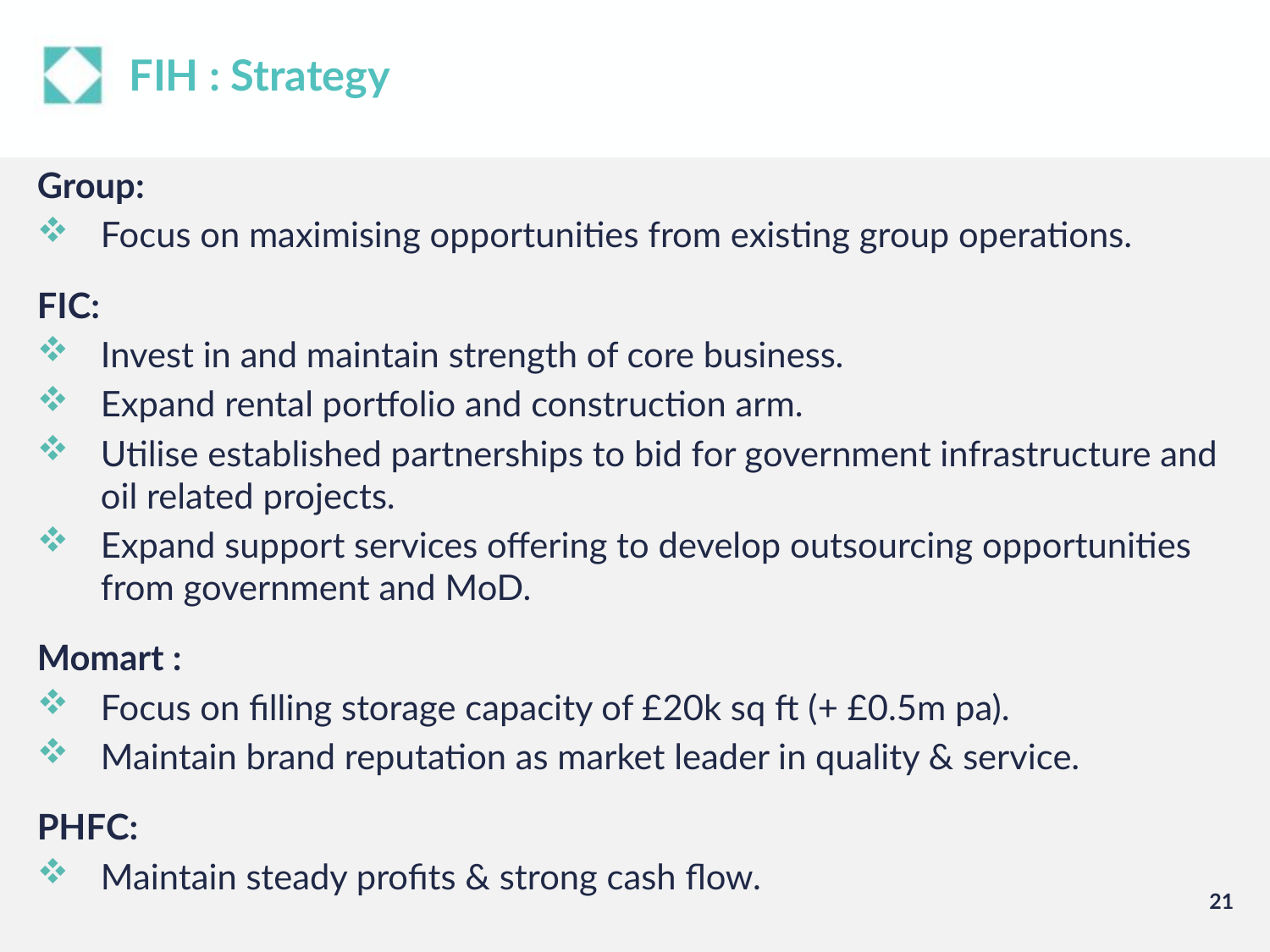

# FIH : Strategy
Group:
Focus on maximising opportunities from existing group operations.
FIC:
Invest in and maintain strength of core business.
Expand rental portfolio and construction arm.
Utilise established partnerships to bid for government infrastructure and oil related projects.
Expand support services offering to develop outsourcing opportunities from government and MoD.
Momart :
Focus on filling storage capacity of £20k sq ft (+ £0.5m pa).
Maintain brand reputation as market leader in quality & service.
PHFC:
Maintain steady profits & strong cash flow.
21